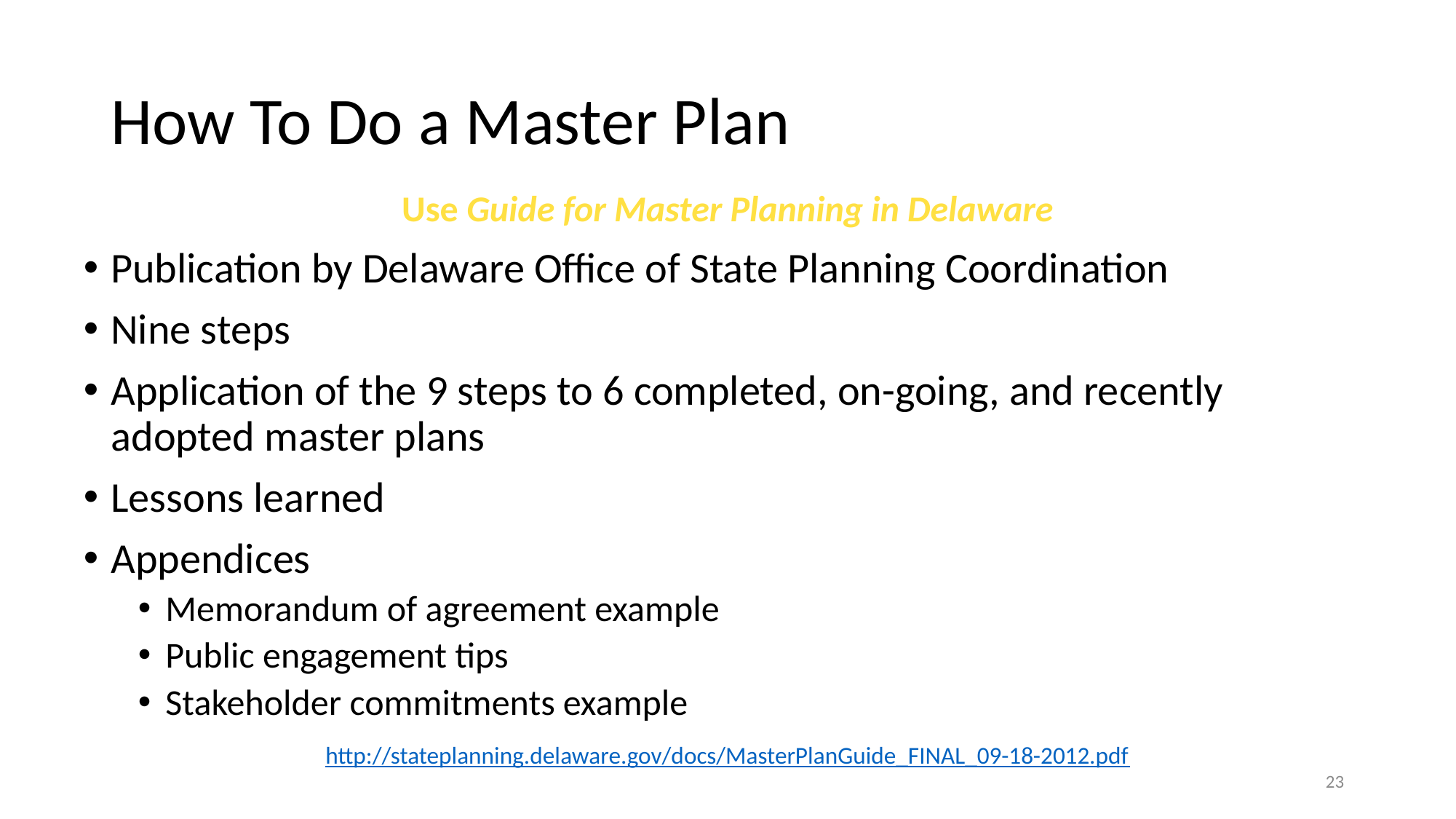

# How To Do a Master Plan
Use Guide for Master Planning in Delaware
Publication by Delaware Office of State Planning Coordination
Nine steps
Application of the 9 steps to 6 completed, on-going, and recently adopted master plans
Lessons learned
Appendices
Memorandum of agreement example
Public engagement tips
Stakeholder commitments example

http://stateplanning.delaware.gov/docs/MasterPlanGuide_FINAL_09-18-2012.pdf
23